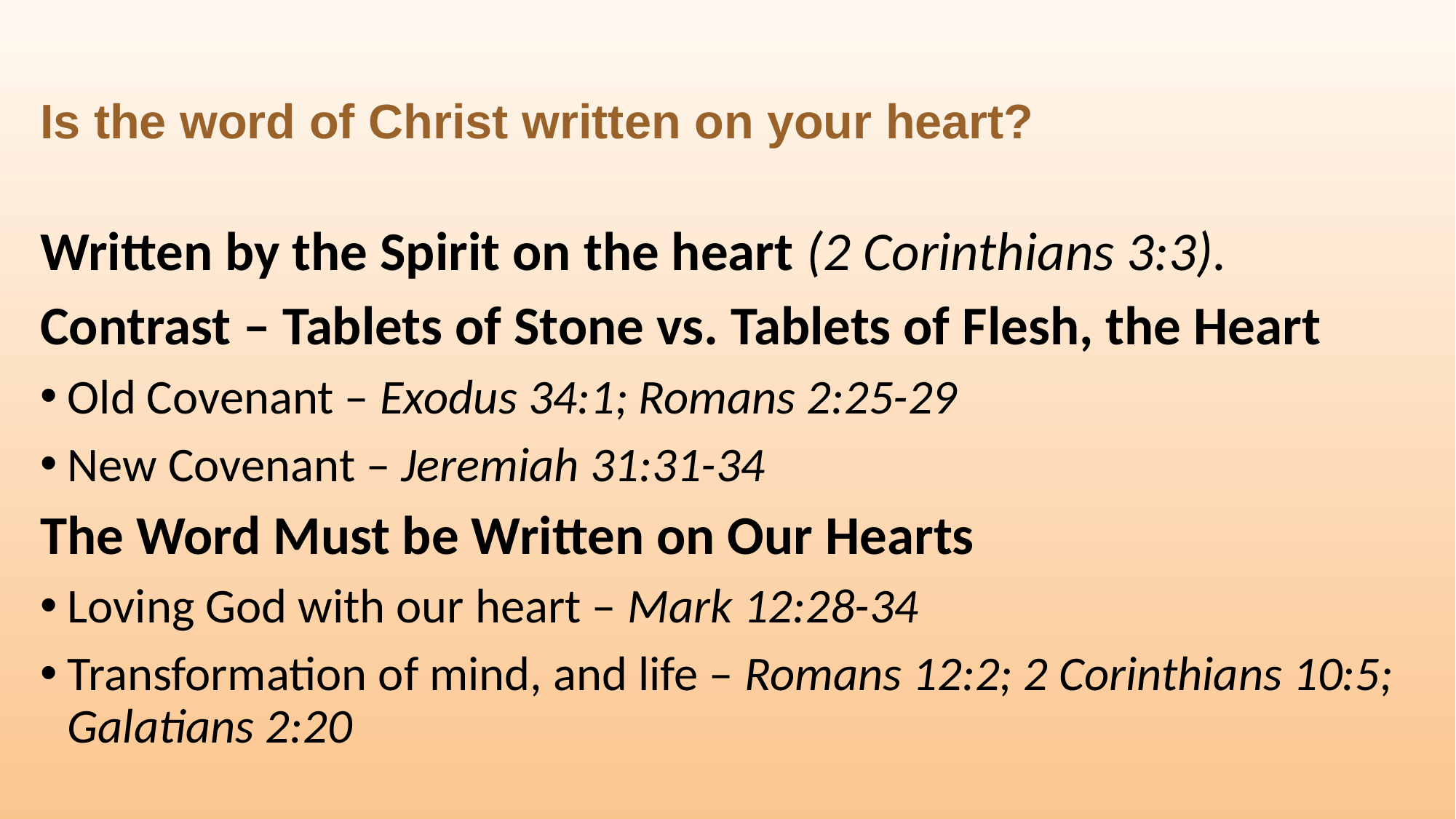

# Is the word of Christ written on your heart?
Written by the Spirit on the heart (2 Corinthians 3:3).
Contrast – Tablets of Stone vs. Tablets of Flesh, the Heart
Old Covenant – Exodus 34:1; Romans 2:25-29
New Covenant – Jeremiah 31:31-34
The Word Must be Written on Our Hearts
Loving God with our heart – Mark 12:28-34
Transformation of mind, and life – Romans 12:2; 2 Corinthians 10:5; Galatians 2:20